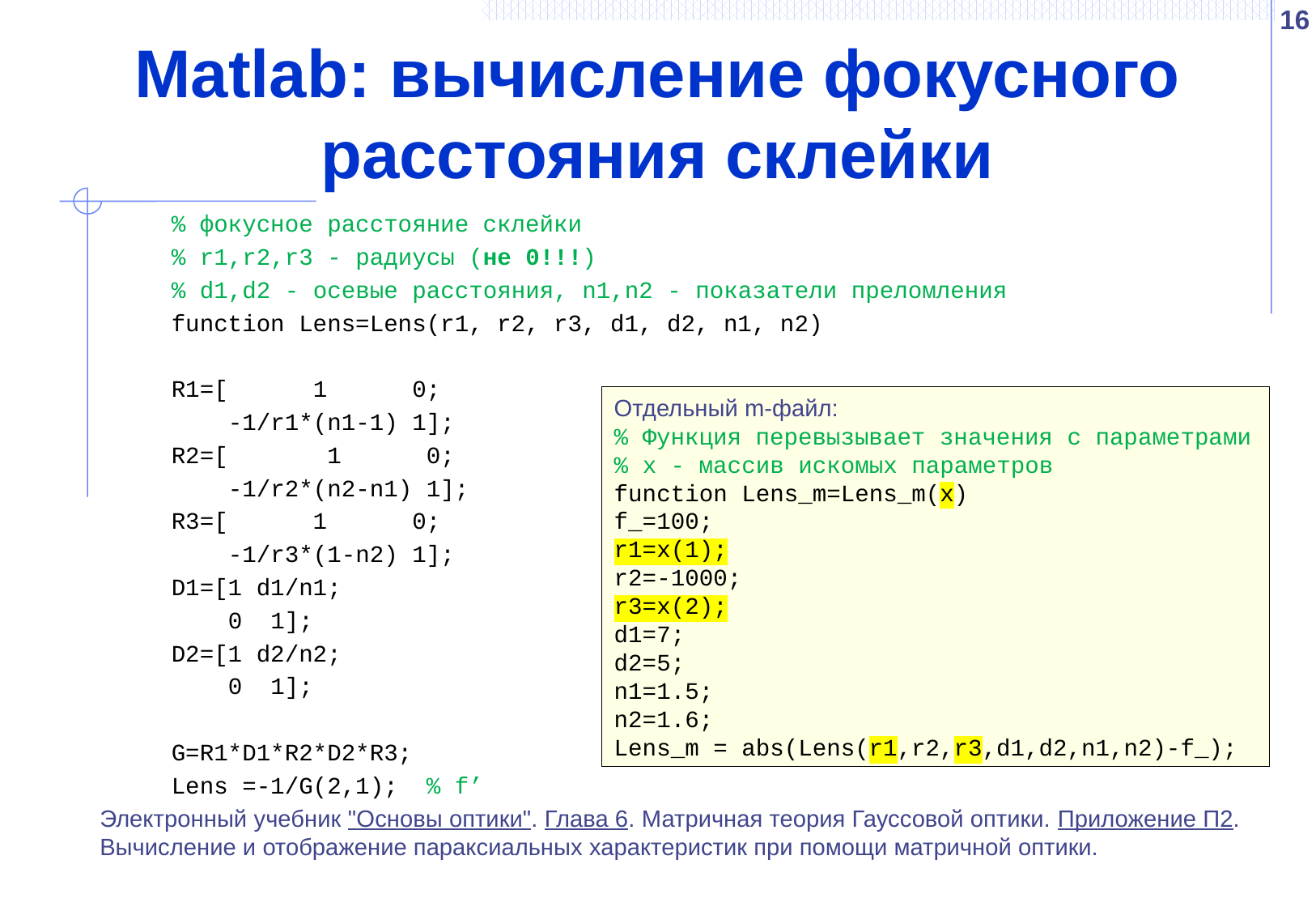

16
# Matlab: вычисление фокусного расстояния склейки
% фокусное расстояние склейки
% r1,r2,r3 - радиусы (не 0!!!)
% d1,d2 - осевые расстояния, n1,n2 - показатели преломления
function Lens=Lens(r1, r2, r3, d1, d2, n1, n2)

R1=[      1      0;
    -1/r1*(n1-1) 1];
R2=[       1      0;
    -1/r2*(n2-n1) 1];
R3=[      1      0;
    -1/r3*(1-n2) 1];
D1=[1 d1/n1;
    0  1];
D2=[1 d2/n2;
    0  1];

G=R1*D1*R2*D2*R3;
Lens =-1/G(2,1);  % f’
Электронный учебник "Основы оптики". Глава 6. Матричная теория Гауссовой оптики. Приложение П2. Вычисление и отображение параксиальных характеристик при помощи матричной оптики.

Отдельный m-файл:
% Функция перевызывает значения с параметрами
% x - массив искомых параметров
function Lens_m=Lens_m(x)
f_=100;
r1=x(1);
r2=-1000;
r3=x(2);
d1=7;
d2=5;
n1=1.5;
n2=1.6;
Lens_m = abs(Lens(r1,r2,r3,d1,d2,n1,n2)-f_);